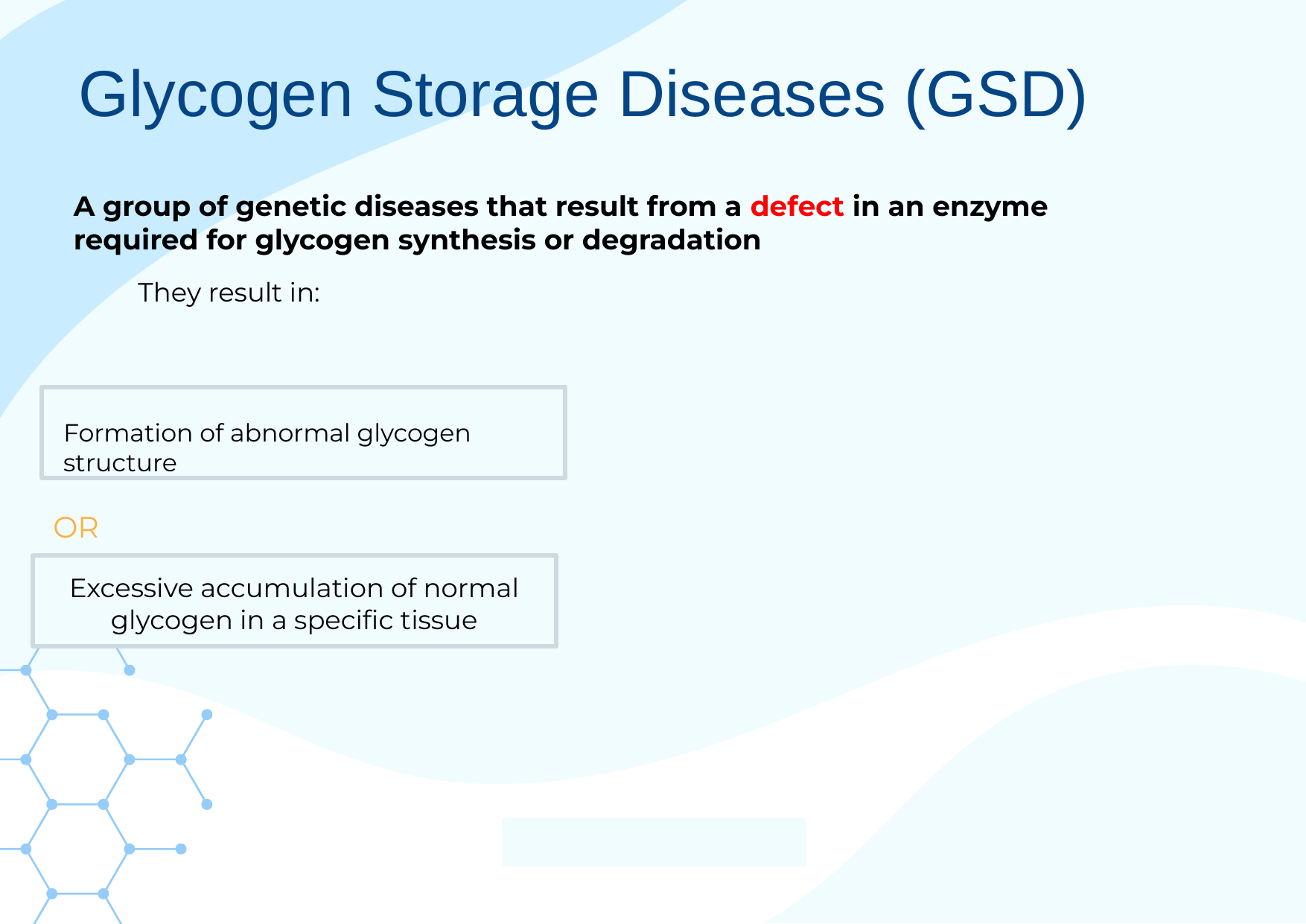

# Glycogen Storage Diseases (GSD)

A group of genetic diseases that result from a defect in an enzyme required for glycogen synthesis or degradation
They result in:

Formation of abnormal glycogen structure
OR

Excessive accumulation of normal glycogen in a specific tissue